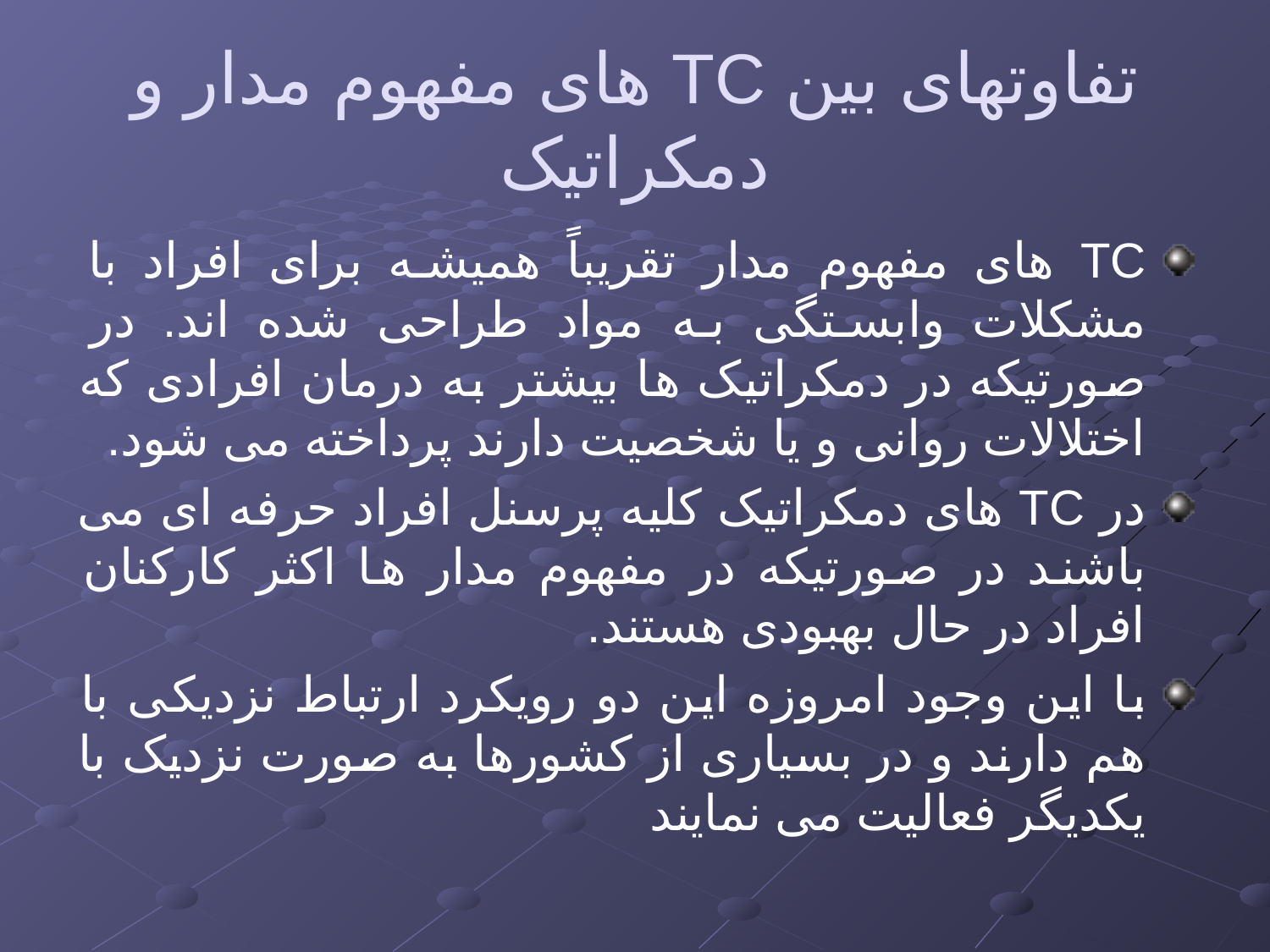

# تفاوتهای بین TC های مفهوم مدار و دمکراتیک
TC های مفهوم مدار تقریباً همیشه برای افراد با مشکلات وابستگی به مواد طراحی شده اند. در صورتیکه در دمکراتیک ها بیشتر به درمان افرادی که اختلالات روانی و یا شخصیت دارند پرداخته می شود.
در TC های دمکراتیک کلیه پرسنل افراد حرفه ای می باشند در صورتیکه در مفهوم مدار ها اکثر کارکنان افراد در حال بهبودی هستند.
با این وجود امروزه این دو رویکرد ارتباط نزدیکی با هم دارند و در بسیاری از کشورها به صورت نزدیک با یکدیگر فعالیت می نمایند